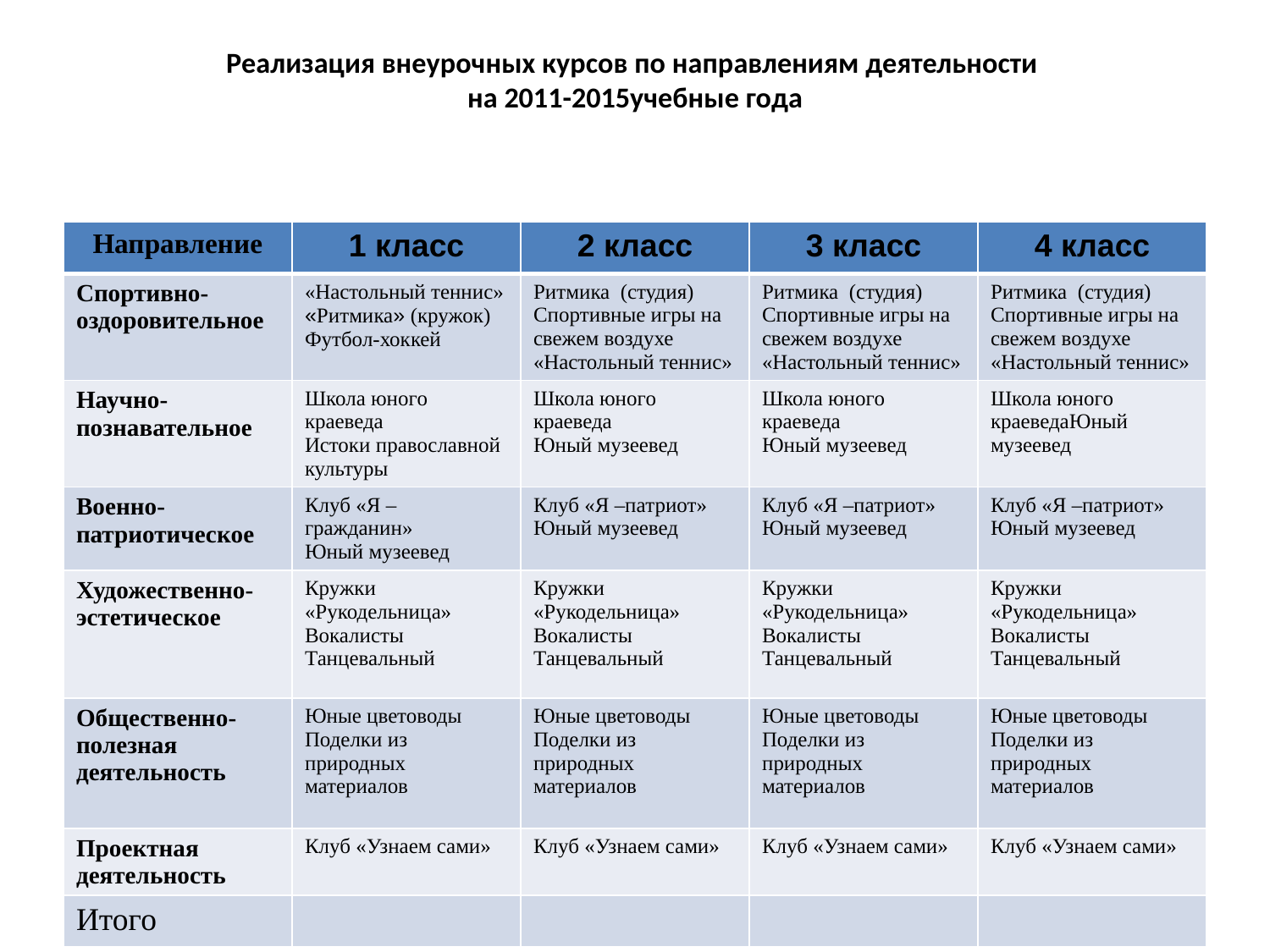

# Реализация внеурочных курсов по направлениям деятельности на 2011-2015учебные года
| Направление | 1 класс | 2 класс | 3 класс | 4 класс |
| --- | --- | --- | --- | --- |
| Спортивно-оздоровительное | «Настольный теннис» «Ритмика» (кружок) Футбол-хоккей | Ритмика (студия) Спортивные игры на свежем воздухе «Настольный теннис» | Ритмика (студия) Спортивные игры на свежем воздухе «Настольный теннис» | Ритмика (студия) Спортивные игры на свежем воздухе «Настольный теннис» |
| Научно-познавательное | Школа юного краеведа Истоки православной культуры | Школа юного краеведа Юный музеевед | Школа юного краеведа Юный музеевед | Школа юного краеведаЮный музеевед |
| Военно-патриотическое | Клуб «Я – гражданин» Юный музеевед | Клуб «Я –патриот» Юный музеевед | Клуб «Я –патриот» Юный музеевед | Клуб «Я –патриот» Юный музеевед |
| Художественно-эстетическое | Кружки «Рукодельница» Вокалисты Танцевальный | Кружки «Рукодельница» Вокалисты Танцевальный | Кружки «Рукодельница» Вокалисты Танцевальный | Кружки «Рукодельница» Вокалисты Танцевальный |
| Общественно-полезная деятельность | Юные цветоводы Поделки из природных материалов | Юные цветоводы Поделки из природных материалов | Юные цветоводы Поделки из природных материалов | Юные цветоводы Поделки из природных материалов |
| Проектная деятельность | Клуб «Узнаем сами» | Клуб «Узнаем сами» | Клуб «Узнаем сами» | Клуб «Узнаем сами» |
| Итого |  |  |  |  |